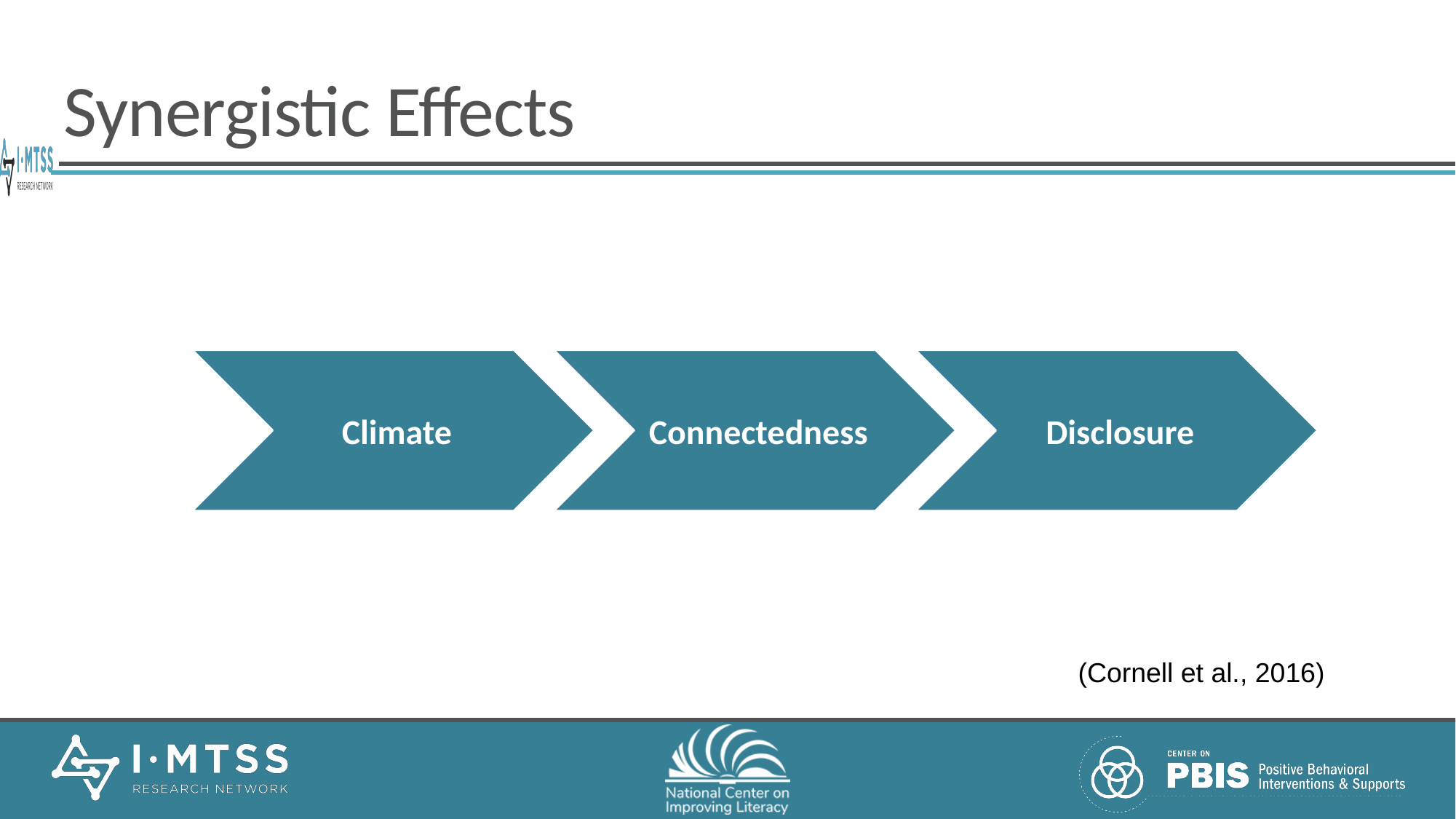

# Synergistic Effects
Climate
Connectedness
Disclosure
(Cornell et al., 2016)